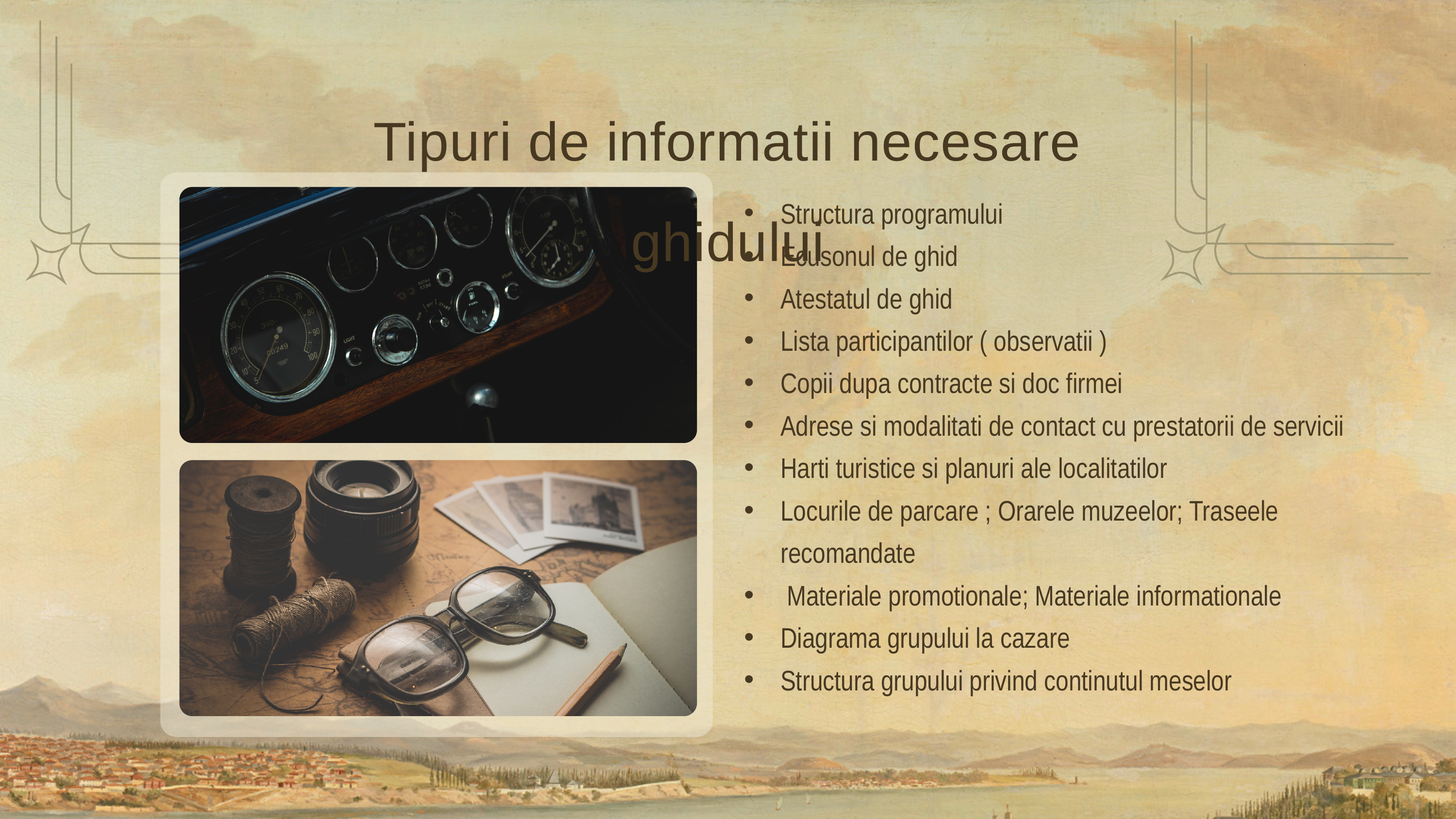

Tipuri de informatii necesare ghidului

Structura programului
Ecusonul de ghid
Atestatul de ghid
Lista participantilor ( observatii )
Copii dupa contracte si doc firmei
Adrese si modalitati de contact cu prestatorii de servicii
Harti turistice si planuri ale localitatilor
Locurile de parcare ; Orarele muzeelor; Traseele recomandate
 Materiale promotionale; Materiale informationale
Diagrama grupului la cazare
Structura grupului privind continutul meselor